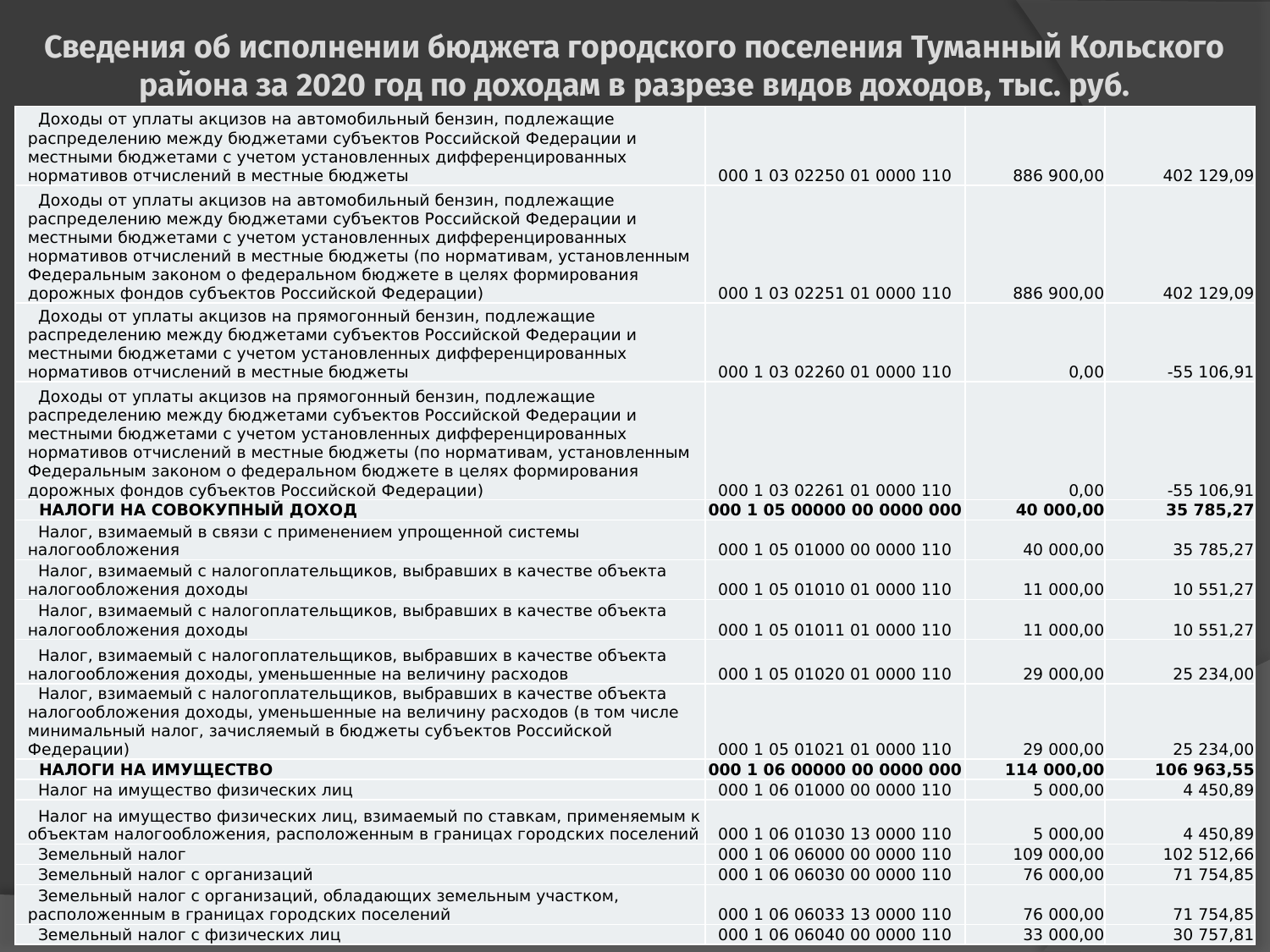

Сведения об исполнении бюджета городского поселения Туманный Кольского района за 2020 год по доходам в разрезе видов доходов, тыс. руб.
| Доходы от уплаты акцизов на автомобильный бензин, подлежащие распределению между бюджетами субъектов Российской Федерации и местными бюджетами с учетом установленных дифференцированных нормативов отчислений в местные бюджеты | 000 1 03 02250 01 0000 110 | 886 900,00 | 402 129,09 |
| --- | --- | --- | --- |
| Доходы от уплаты акцизов на автомобильный бензин, подлежащие распределению между бюджетами субъектов Российской Федерации и местными бюджетами с учетом установленных дифференцированных нормативов отчислений в местные бюджеты (по нормативам, установленным Федеральным законом о федеральном бюджете в целях формирования дорожных фондов субъектов Российской Федерации) | 000 1 03 02251 01 0000 110 | 886 900,00 | 402 129,09 |
| Доходы от уплаты акцизов на прямогонный бензин, подлежащие распределению между бюджетами субъектов Российской Федерации и местными бюджетами с учетом установленных дифференцированных нормативов отчислений в местные бюджеты | 000 1 03 02260 01 0000 110 | 0,00 | -55 106,91 |
| Доходы от уплаты акцизов на прямогонный бензин, подлежащие распределению между бюджетами субъектов Российской Федерации и местными бюджетами с учетом установленных дифференцированных нормативов отчислений в местные бюджеты (по нормативам, установленным Федеральным законом о федеральном бюджете в целях формирования дорожных фондов субъектов Российской Федерации) | 000 1 03 02261 01 0000 110 | 0,00 | -55 106,91 |
| НАЛОГИ НА СОВОКУПНЫЙ ДОХОД | 000 1 05 00000 00 0000 000 | 40 000,00 | 35 785,27 |
| Налог, взимаемый в связи с применением упрощенной системы налогообложения | 000 1 05 01000 00 0000 110 | 40 000,00 | 35 785,27 |
| Налог, взимаемый с налогоплательщиков, выбравших в качестве объекта налогообложения доходы | 000 1 05 01010 01 0000 110 | 11 000,00 | 10 551,27 |
| Налог, взимаемый с налогоплательщиков, выбравших в качестве объекта налогообложения доходы | 000 1 05 01011 01 0000 110 | 11 000,00 | 10 551,27 |
| Налог, взимаемый с налогоплательщиков, выбравших в качестве объекта налогообложения доходы, уменьшенные на величину расходов | 000 1 05 01020 01 0000 110 | 29 000,00 | 25 234,00 |
| Налог, взимаемый с налогоплательщиков, выбравших в качестве объекта налогообложения доходы, уменьшенные на величину расходов (в том числе минимальный налог, зачисляемый в бюджеты субъектов Российской Федерации) | 000 1 05 01021 01 0000 110 | 29 000,00 | 25 234,00 |
| НАЛОГИ НА ИМУЩЕСТВО | 000 1 06 00000 00 0000 000 | 114 000,00 | 106 963,55 |
| Налог на имущество физических лиц | 000 1 06 01000 00 0000 110 | 5 000,00 | 4 450,89 |
| Налог на имущество физических лиц, взимаемый по ставкам, применяемым к объектам налогообложения, расположенным в границах городских поселений | 000 1 06 01030 13 0000 110 | 5 000,00 | 4 450,89 |
| Земельный налог | 000 1 06 06000 00 0000 110 | 109 000,00 | 102 512,66 |
| Земельный налог с организаций | 000 1 06 06030 00 0000 110 | 76 000,00 | 71 754,85 |
| Земельный налог с организаций, обладающих земельным участком, расположенным в границах городских поселений | 000 1 06 06033 13 0000 110 | 76 000,00 | 71 754,85 |
| Земельный налог с физических лиц | 000 1 06 06040 00 0000 110 | 33 000,00 | 30 757,81 |